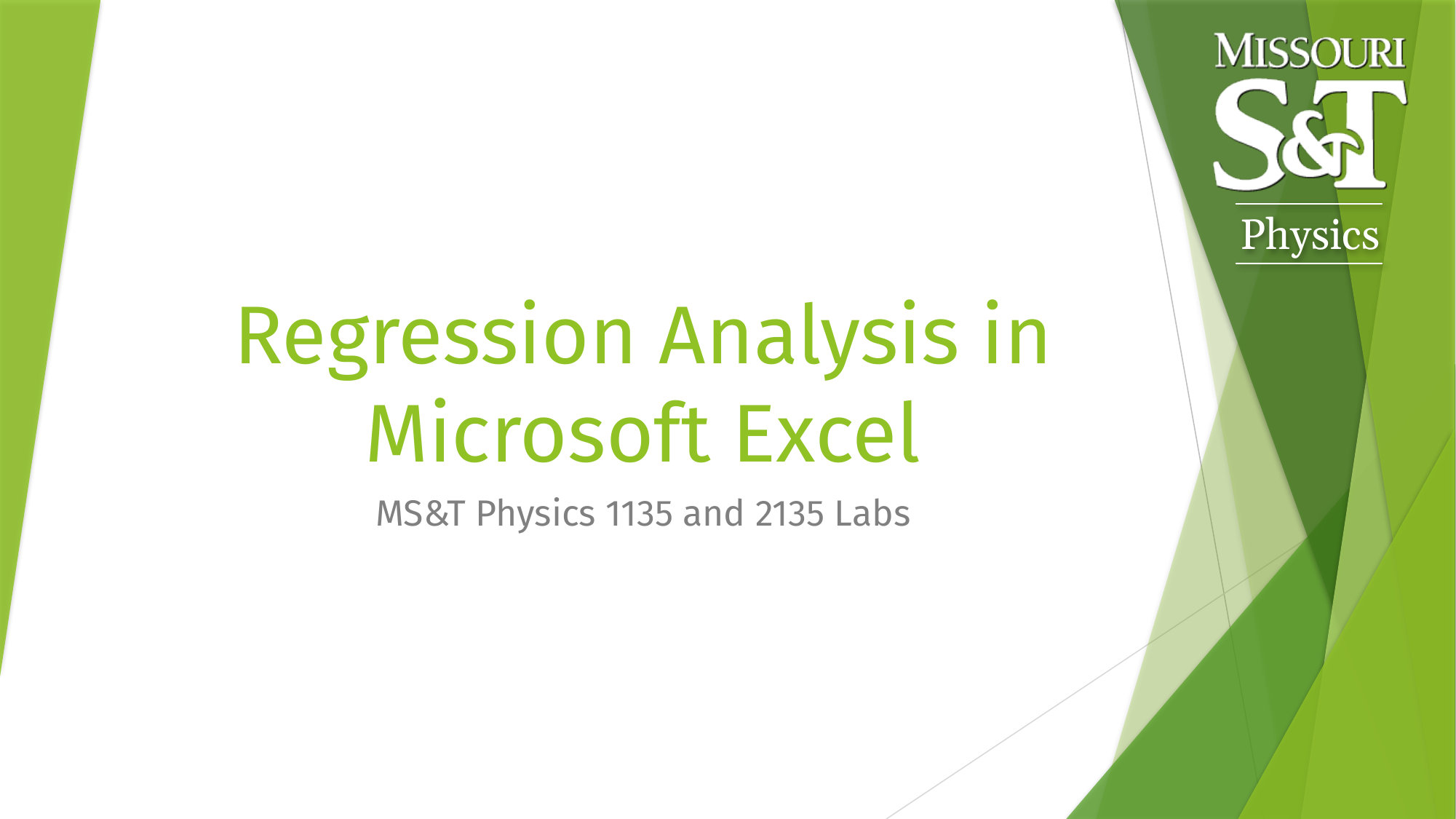

# Regression Analysis in Microsoft Excel
MS&T Physics 1135 and 2135 Labs